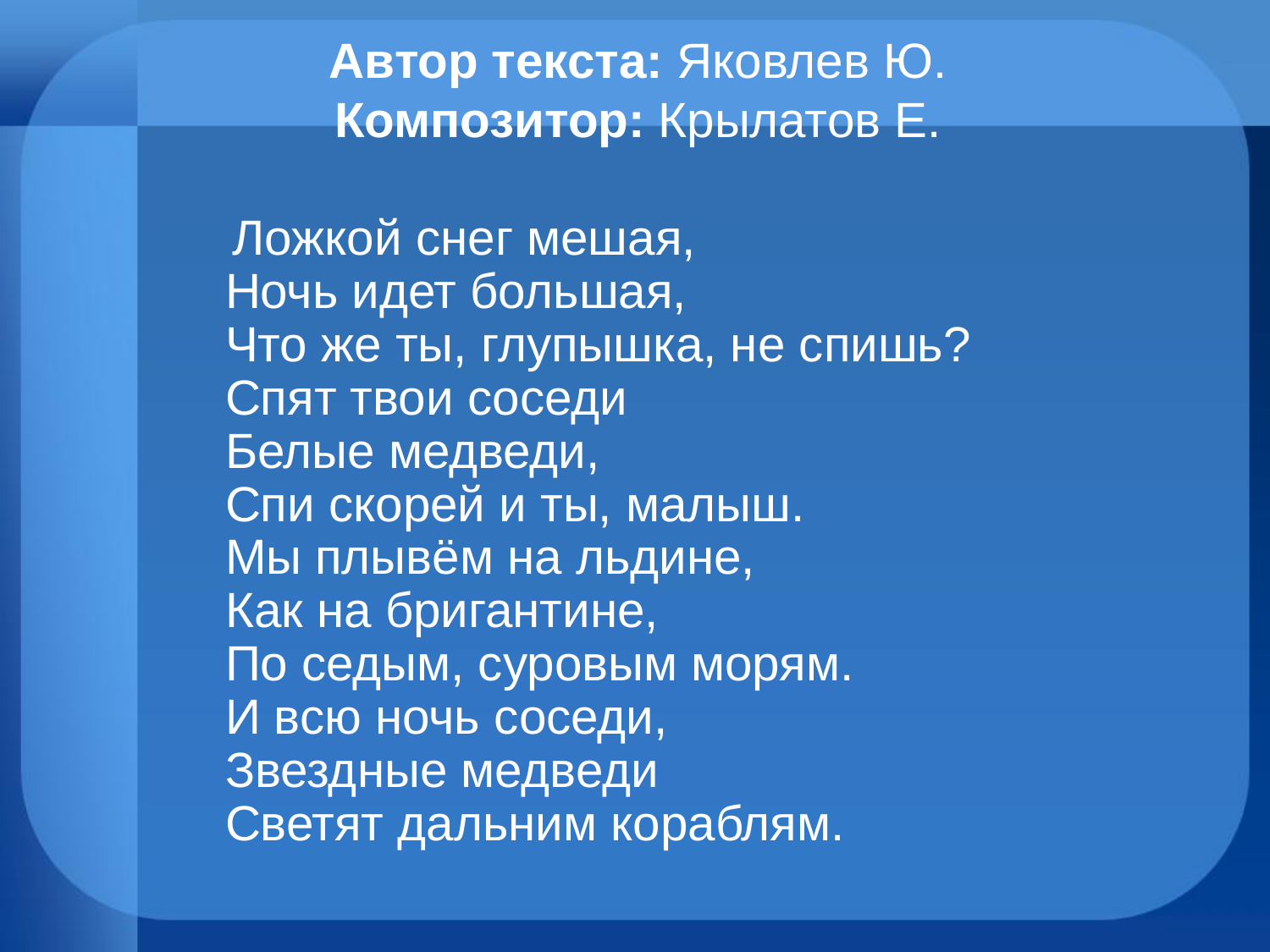

# Автор текста: Яковлев Ю.  Композитор: Крылатов Е.
    Ложкой снег мешая,
Ночь идет большая,
Что же ты, глупышка, не спишь?
Спят твои соседи
Белые медведи,
Спи скорей и ты, малыш.
Мы плывём на льдине,
Как на бригантине,
По седым, суровым морям.
И всю ночь соседи,
Звездные медведи
Светят дальним кораблям.